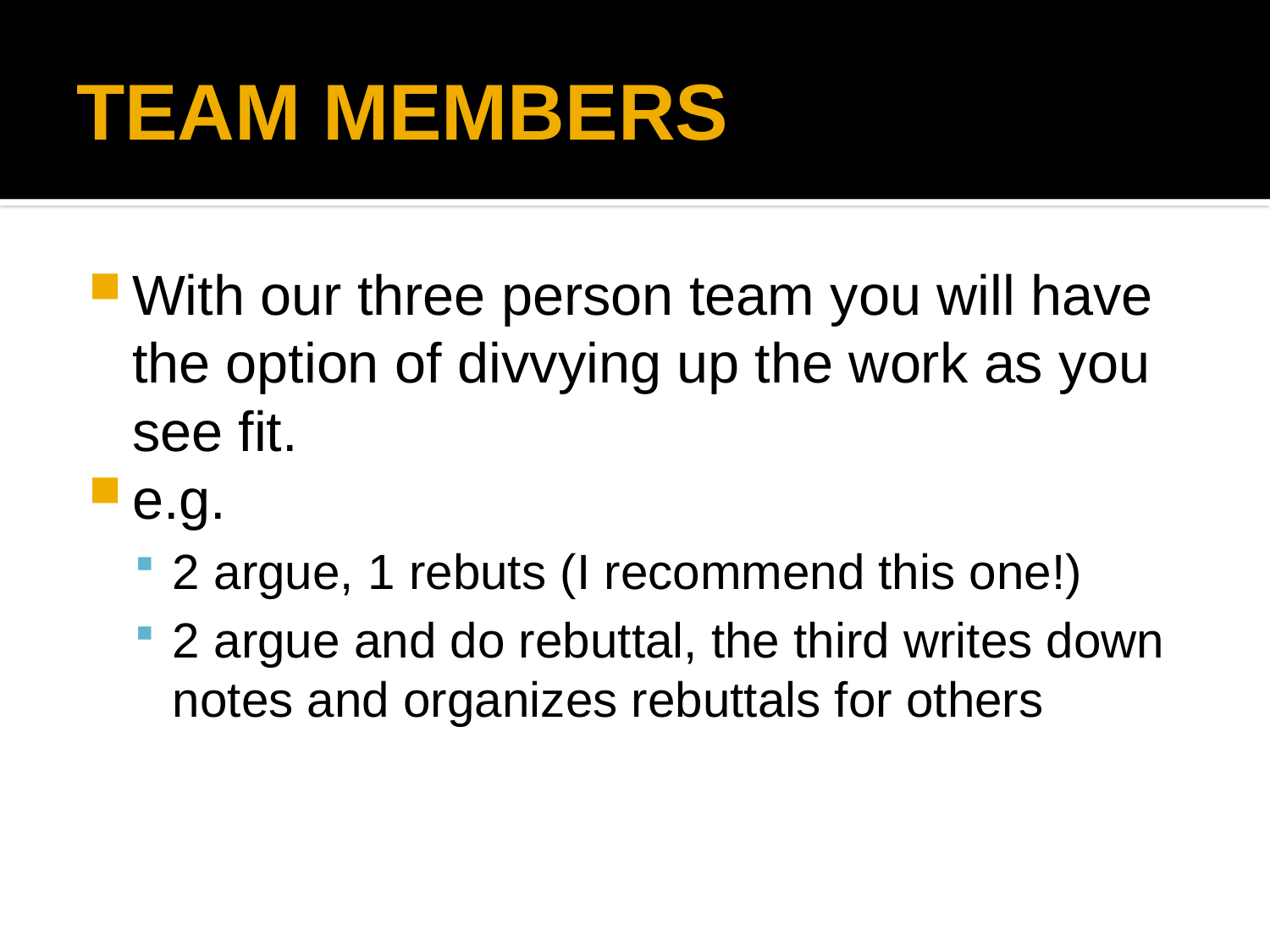

# TEAM MEMBERS
With our three person team you will have the option of divvying up the work as you see fit.
e.g.
2 argue, 1 rebuts (I recommend this one!)
2 argue and do rebuttal, the third writes down notes and organizes rebuttals for others